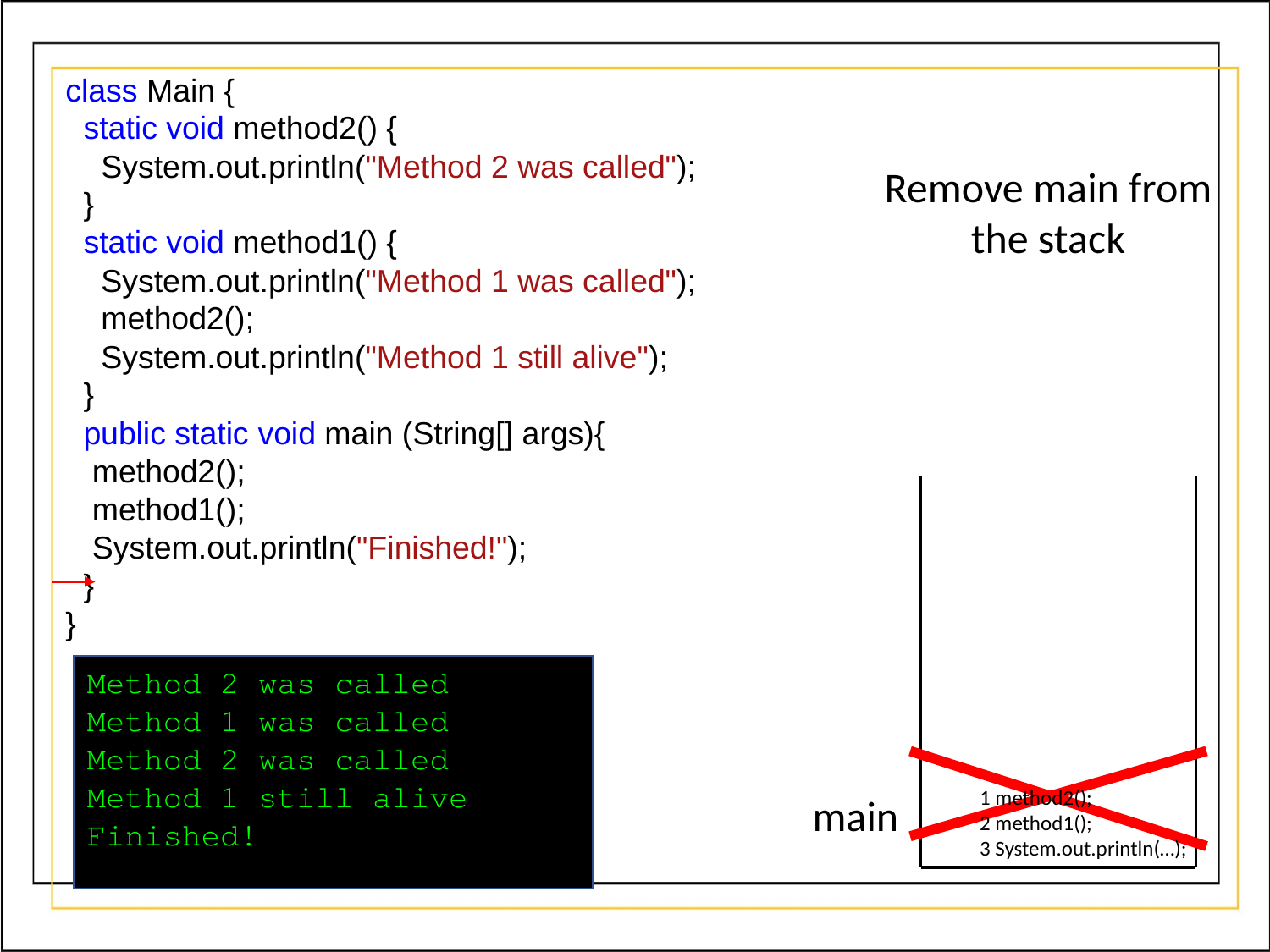

class Main {
  static void method2() {
    System.out.println("Method 2 was called");
  }
  static void method1() {
    System.out.println("Method 1 was called");
    method2();
    System.out.println("Method 1 still alive");
  }
  public static void main (String[] args){
   method2();
   method1();
   System.out.println("Finished!");
  }
}
Remove main from
the stack
Method 2 was called
Method 1 was called
Method 2 was called
Method 1 still alive
Finished!

1 method2();
2 method1();
3 System.out.println(…);
main